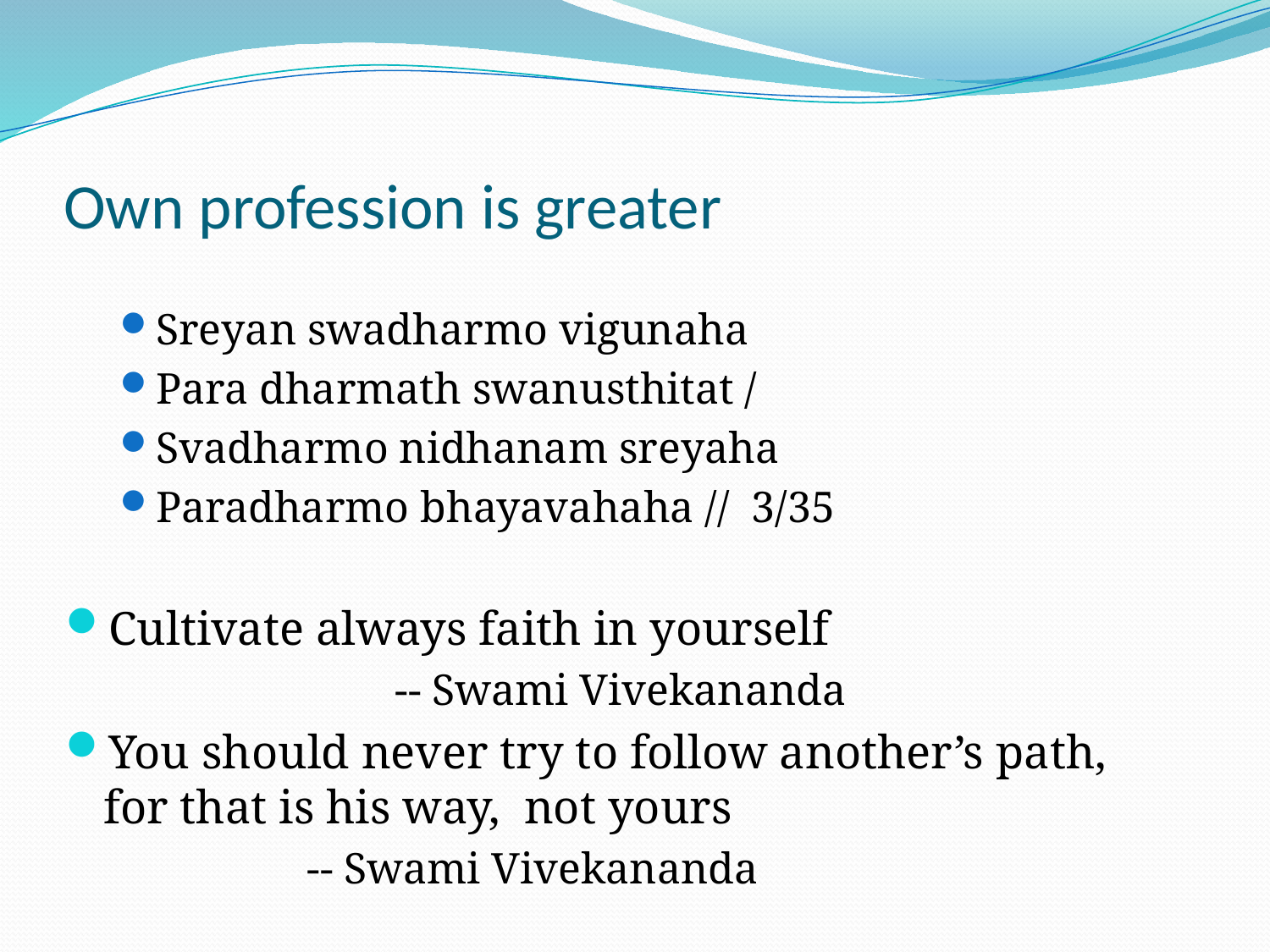

# Own profession is greater
Sreyan swadharmo vigunaha
Para dharmath swanusthitat /
Svadharmo nidhanam sreyaha
Paradharmo bhayavahaha //  3/35

Cultivate always faith in yourself
                         -- Swami Vivekananda
You should never try to follow another’s path, for that is his way,  not yours
                 -- Swami Vivekananda